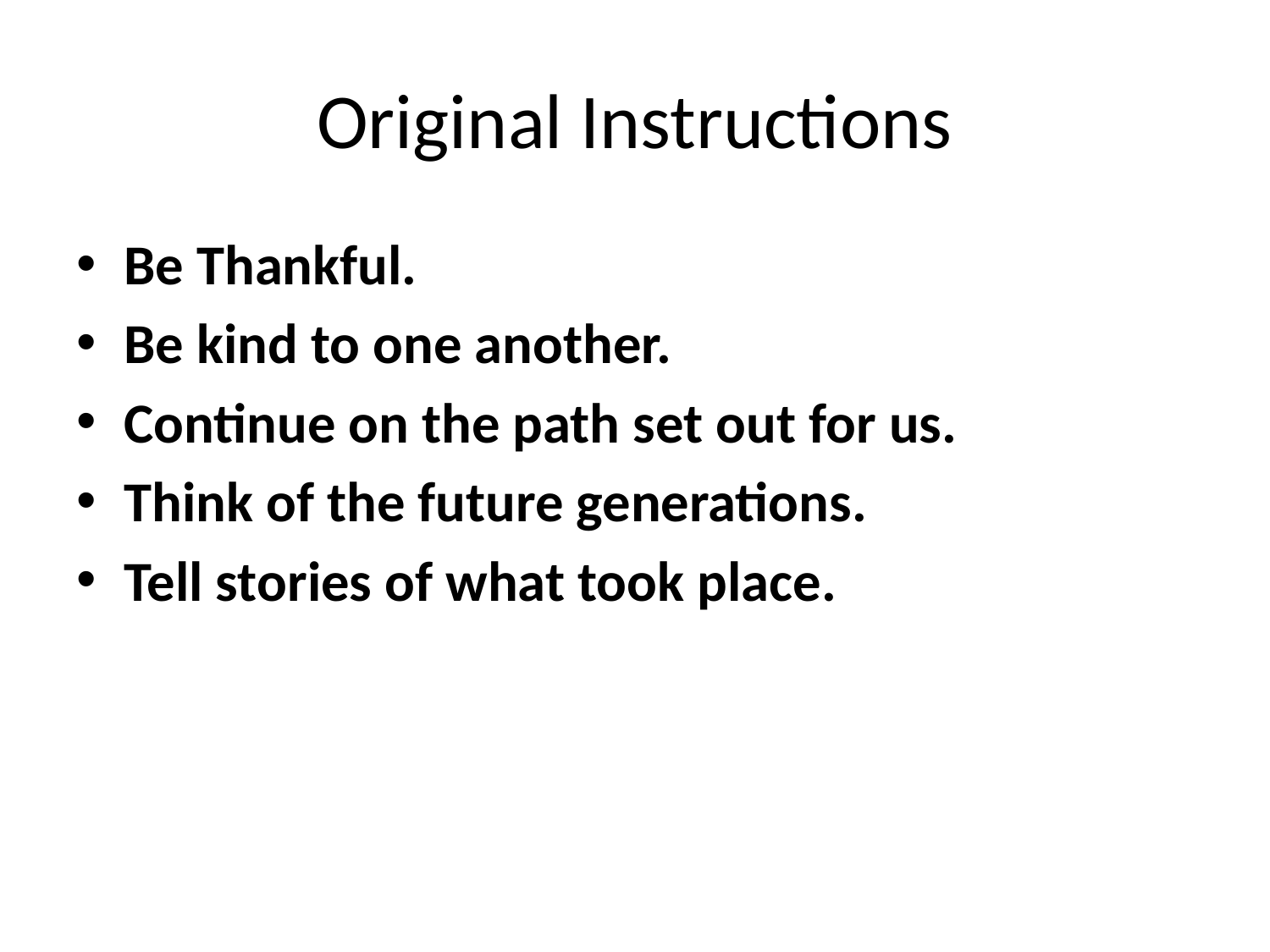

Original Instructions
Be Thankful.
Be kind to one another.
Continue on the path set out for us.
Think of the future generations.
Tell stories of what took place.